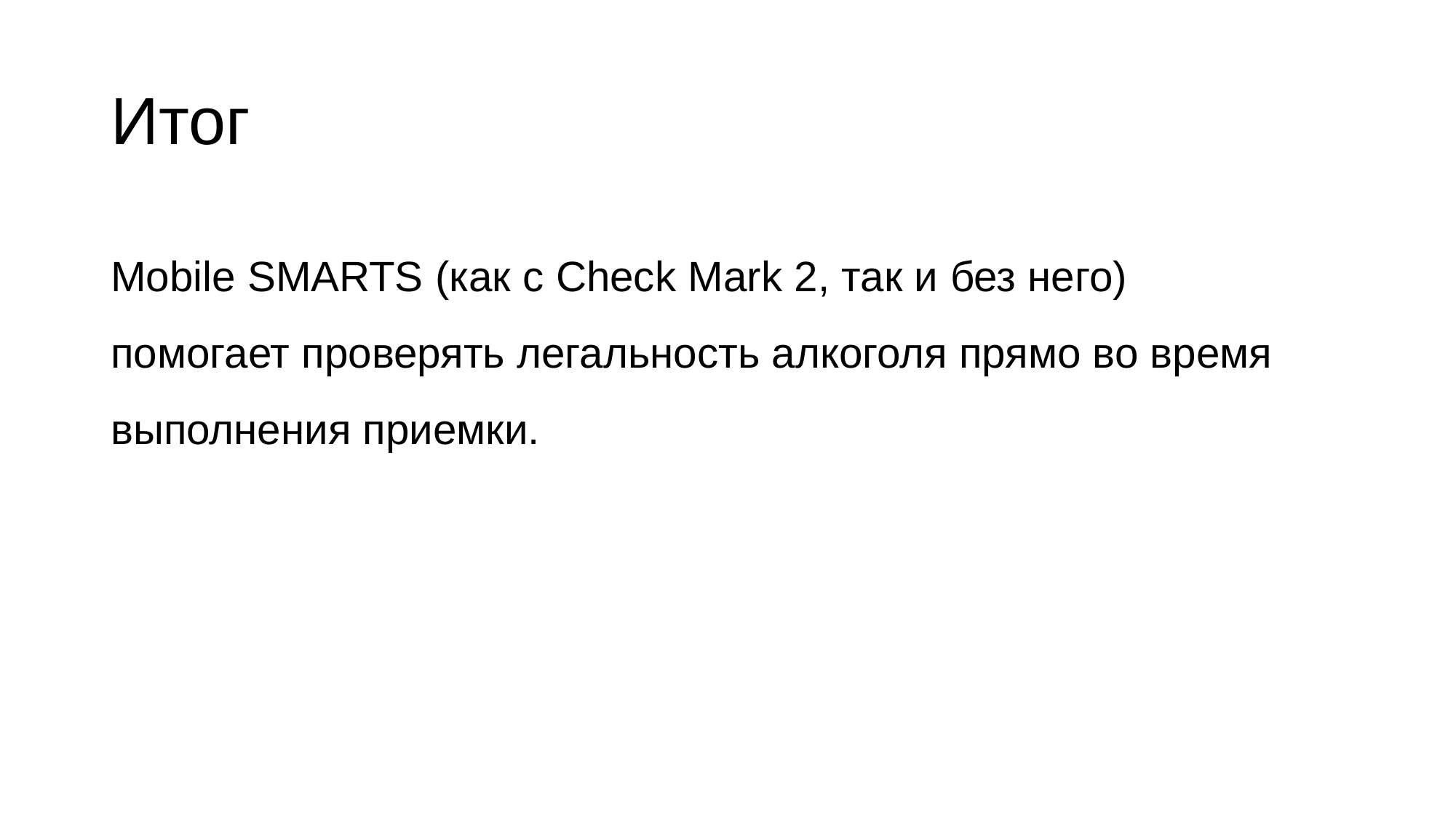

# Итог
Mobile SMARTS (как с Check Mark 2, так и без него) помогает проверять легальность алкоголя прямо во время выполнения приемки.